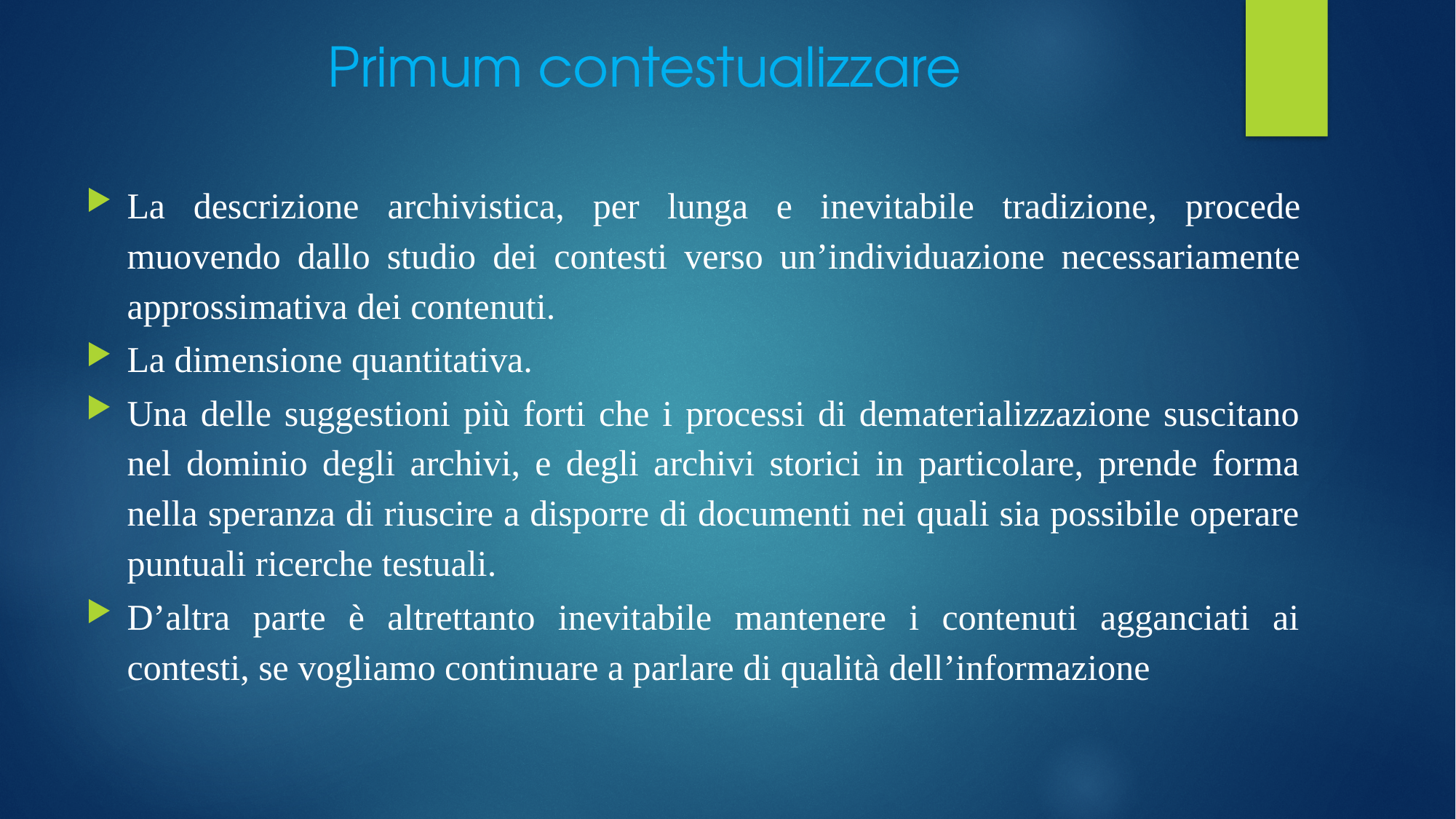

# Primum contestualizzare
La descrizione archivistica, per lunga e inevitabile tradizione, procede muovendo dallo studio dei contesti verso un’individuazione necessariamente approssimativa dei contenuti.
La dimensione quantitativa.
Una delle suggestioni più forti che i processi di dematerializzazione suscitano nel dominio degli archivi, e degli archivi storici in particolare, prende forma nella speranza di riuscire a disporre di documenti nei quali sia possibile operare puntuali ricerche testuali.
D’altra parte è altrettanto inevitabile mantenere i contenuti agganciati ai contesti, se vogliamo continuare a parlare di qualità dell’informazione